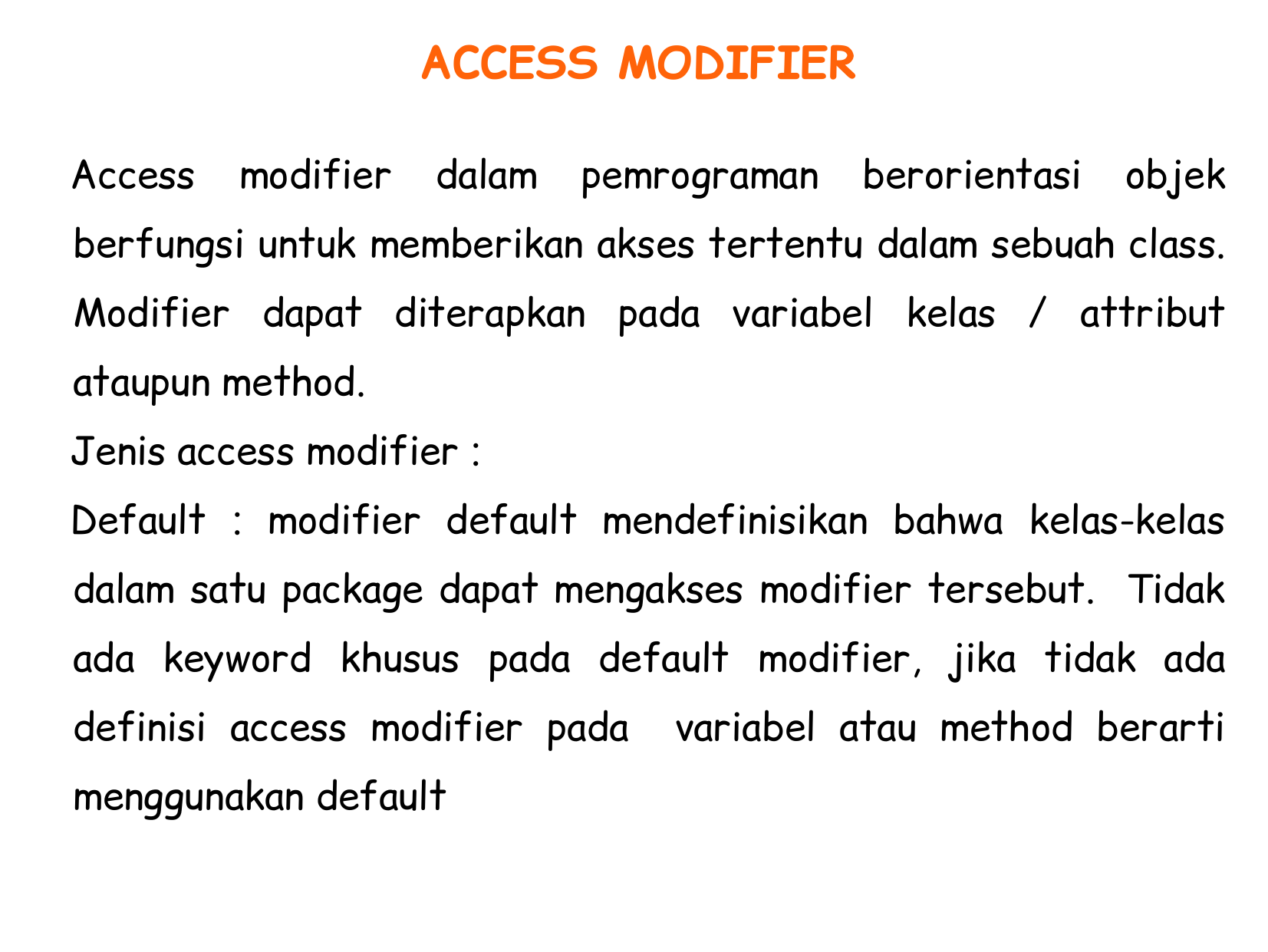

ACCESS MODIFIER
Access modifier dalam pemrograman berorientasi objek berfungsi untuk memberikan akses tertentu dalam sebuah class. Modifier dapat diterapkan pada variabel kelas / attribut ataupun method.
Jenis access modifier :
Default : modifier default mendefinisikan bahwa kelas-kelas dalam satu package dapat mengakses modifier tersebut.  Tidak ada keyword khusus pada default modifier, jika tidak ada definisi access modifier pada  variabel atau method berarti menggunakan default